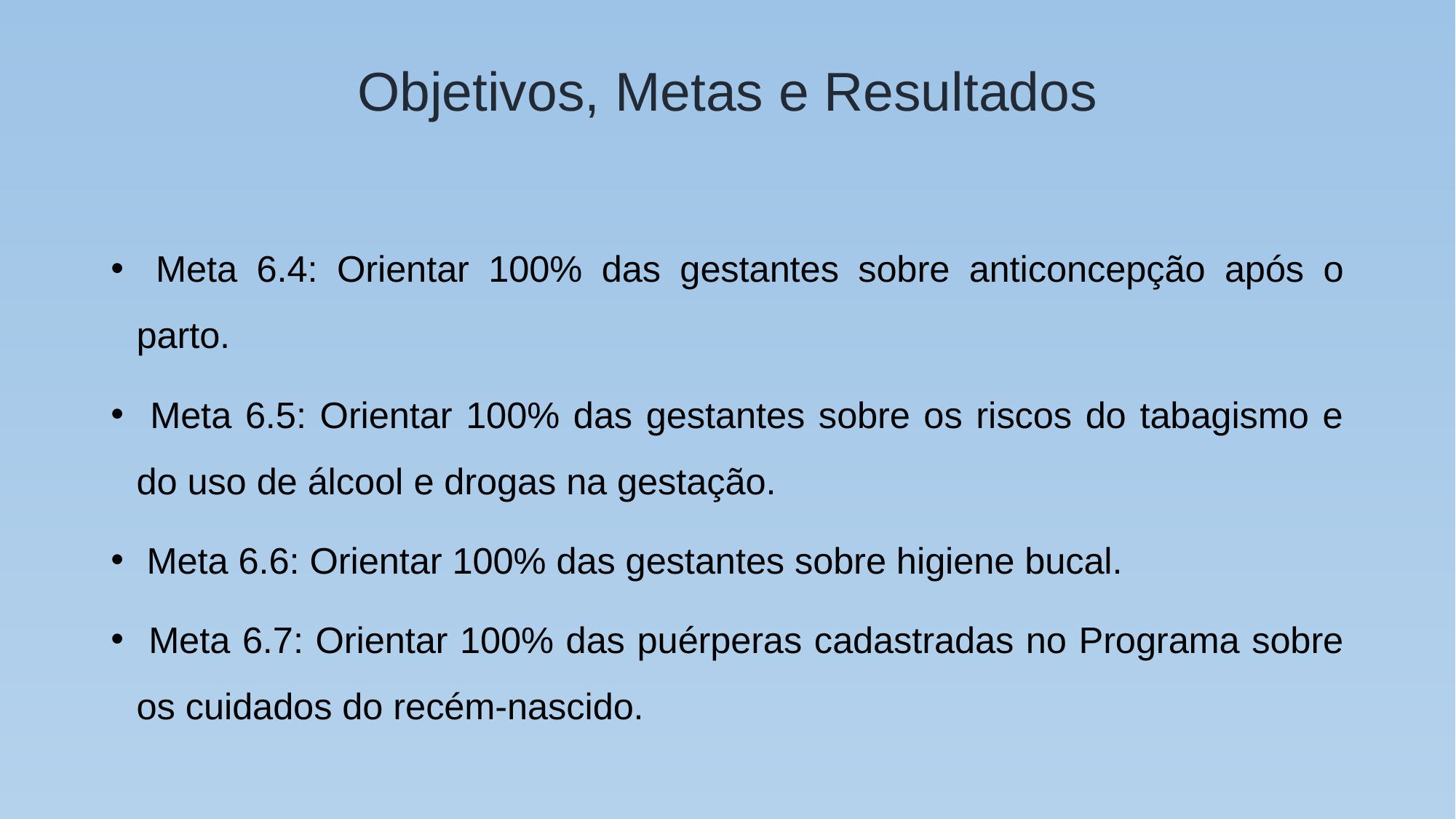

# Objetivos, Metas e Resultados
 Meta 6.4: Orientar 100% das gestantes sobre anticoncepção após o parto.
 Meta 6.5: Orientar 100% das gestantes sobre os riscos do tabagismo e do uso de álcool e drogas na gestação.
 Meta 6.6: Orientar 100% das gestantes sobre higiene bucal.
 Meta 6.7: Orientar 100% das puérperas cadastradas no Programa sobre os cuidados do recém-nascido.